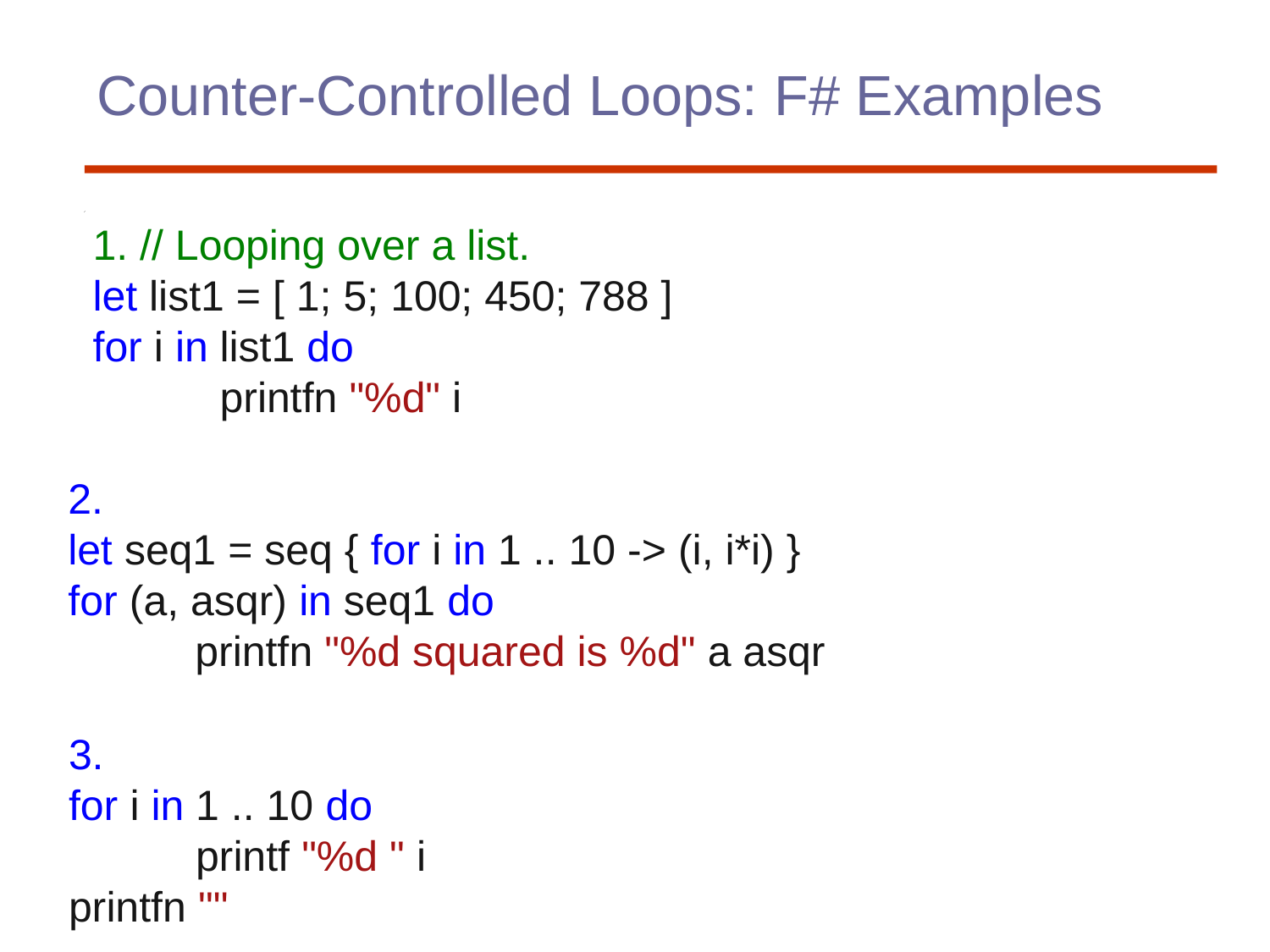

Counter-Controlled Loops: F# Examples
1. // Looping over a list.
let list1 = [ 1; 5; 100; 450; 788 ]
for i in list1 do
	printfn "%d" i
2.
let seq1 = seq { for i in 1 .. 10 -> (i, i*i) }
for (a, asqr) in seq1 do
	printfn "%d squared is %d" a asqr
3.
for i in 1 .. 10 do
	printf "%d " i
printfn ""